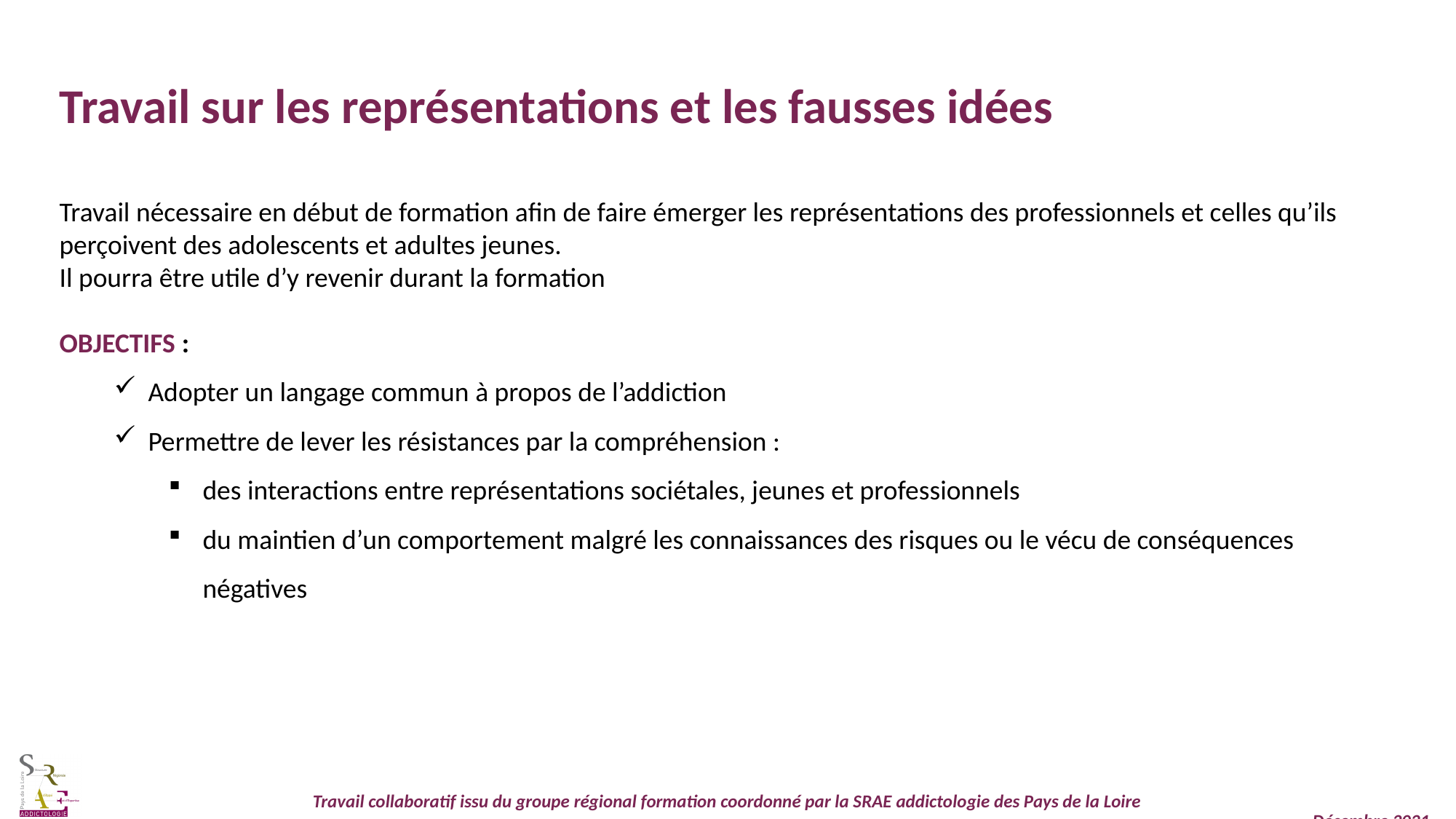

Travail sur les représentations et les fausses idées
Travail nécessaire en début de formation afin de faire émerger les représentations des professionnels et celles qu’ils perçoivent des adolescents et adultes jeunes.
Il pourra être utile d’y revenir durant la formation

OBJECTIFS :
Adopter un langage commun à propos de l’addiction
Permettre de lever les résistances par la compréhension :
des interactions entre représentations sociétales, jeunes et professionnels
du maintien d’un comportement malgré les connaissances des risques ou le vécu de conséquences négatives